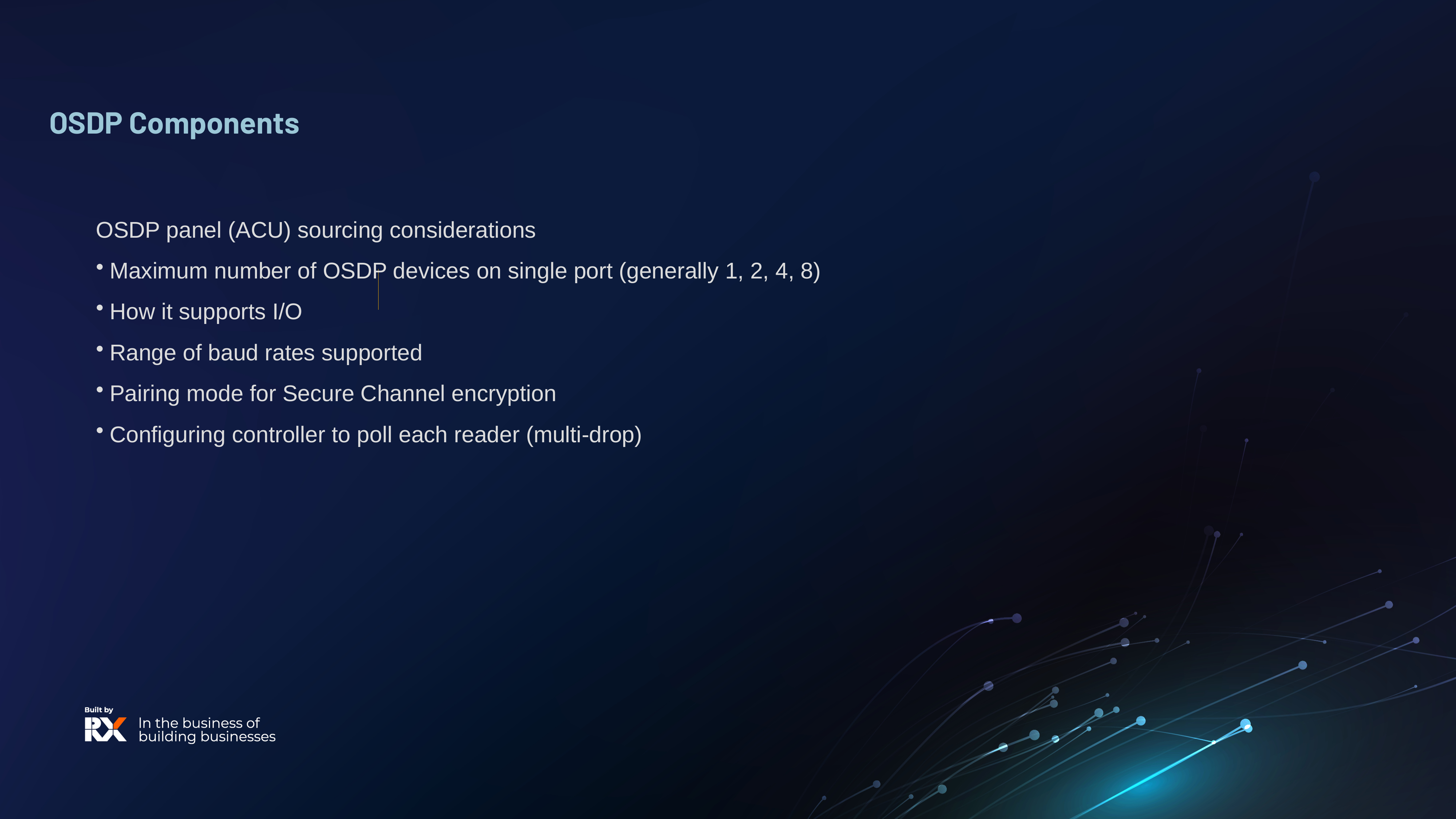

# OSDP Components
OSDP panel (ACU) sourcing considerations
Maximum number of OSDP devices on single port (generally 1, 2, 4, 8)
How it supports I/O
Range of baud rates supported
Pairing mode for Secure Channel encryption
Configuring controller to poll each reader (multi-drop)